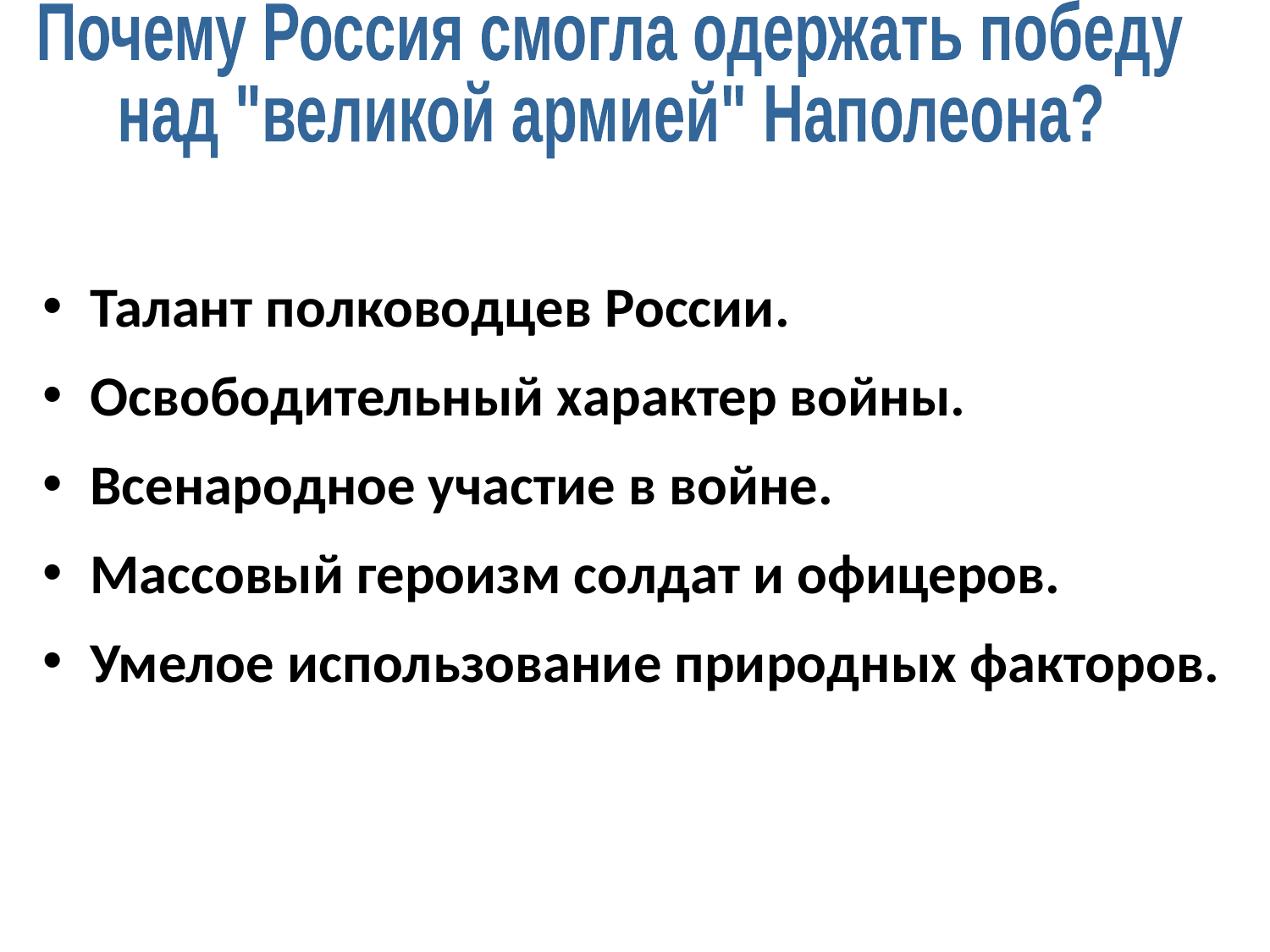

Почему Россия смогла одержать победу
над "великой армией" Наполеона?
Талант полководцев России.
Освободительный характер войны.
Всенародное участие в войне.
Массовый героизм солдат и офицеров.
Умелое использование природных факторов.